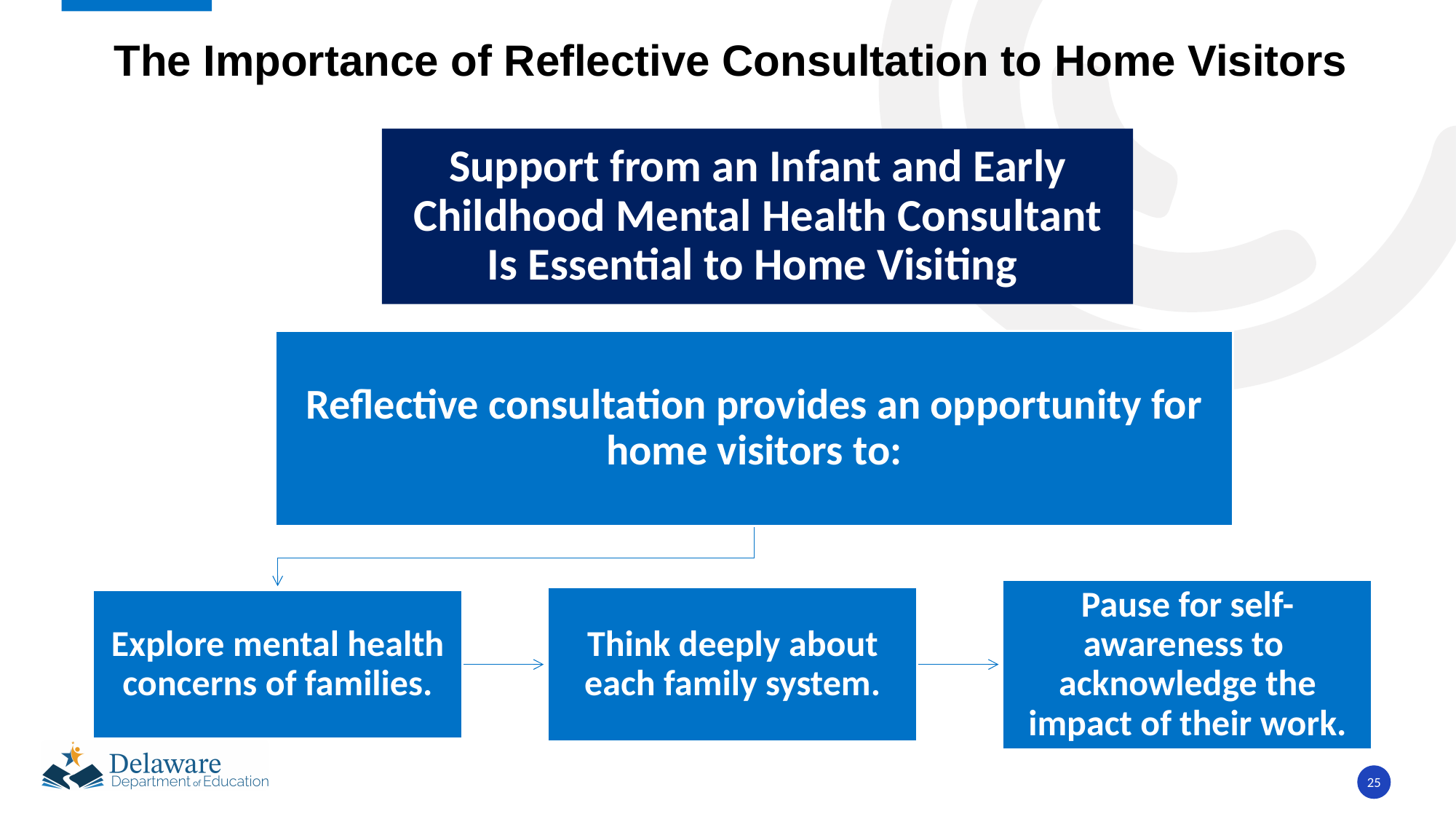

# The Importance of Reflective Consultation to Home Visitors
Support from an Infant and Early Childhood Mental Health Consultant Is Essential to Home Visiting

Reflective consultation provides an opportunity for home visitors to:

Explore mental health concerns of families.

Think deeply about each family system.
Pause for self-awareness to  acknowledge the impact of their work.
25